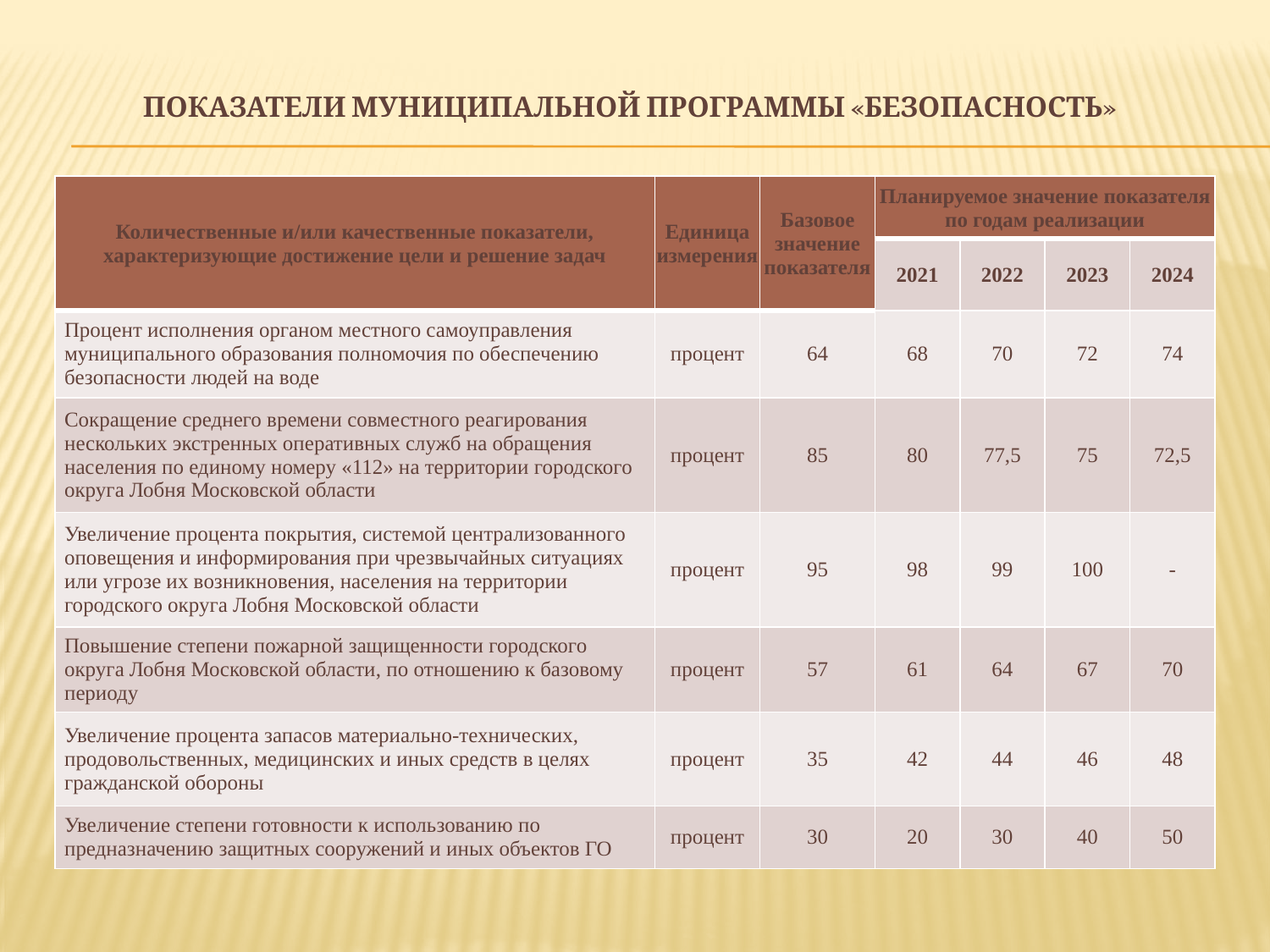

# Показатели муниципальной программы «Безопасность»
| Количественные и/или качественные показатели, характеризующие достижение цели и решение задач | Единица измерения | Базовое значение показателя | Планируемое значение показателя по годам реализации |  |  |  |
| --- | --- | --- | --- | --- | --- | --- |
|  |  |  | 2021 | 2022 | 2023 | 2024 |
| Процент исполнения органом местного самоуправления муниципального образования полномочия по обеспечению безопасности людей на воде | процент | 64 | 68 | 70 | 72 | 74 |
| Сокращение среднего времени совместного реагирования нескольких экстренных оперативных служб на обращения населения по единому номеру «112» на территории городского округа Лобня Московской области | процент | 85 | 80 | 77,5 | 75 | 72,5 |
| Увеличение процента покрытия, системой централизованного оповещения и информирования при чрезвычайных ситуациях или угрозе их возникновения, населения на территории городского округа Лобня Московской области | процент | 95 | 98 | 99 | 100 | - |
| Повышение степени пожарной защищенности городского округа Лобня Московской области, по отношению к базовому периоду | процент | 57 | 61 | 64 | 67 | 70 |
| Увеличение процента запасов материально-технических, продовольственных, медицинских и иных средств в целях гражданской обороны | процент | 35 | 42 | 44 | 46 | 48 |
| Увеличение степени готовности к использованию по предназначению защитных сооружений и иных объектов ГО | процент | 30 | 20 | 30 | 40 | 50 |